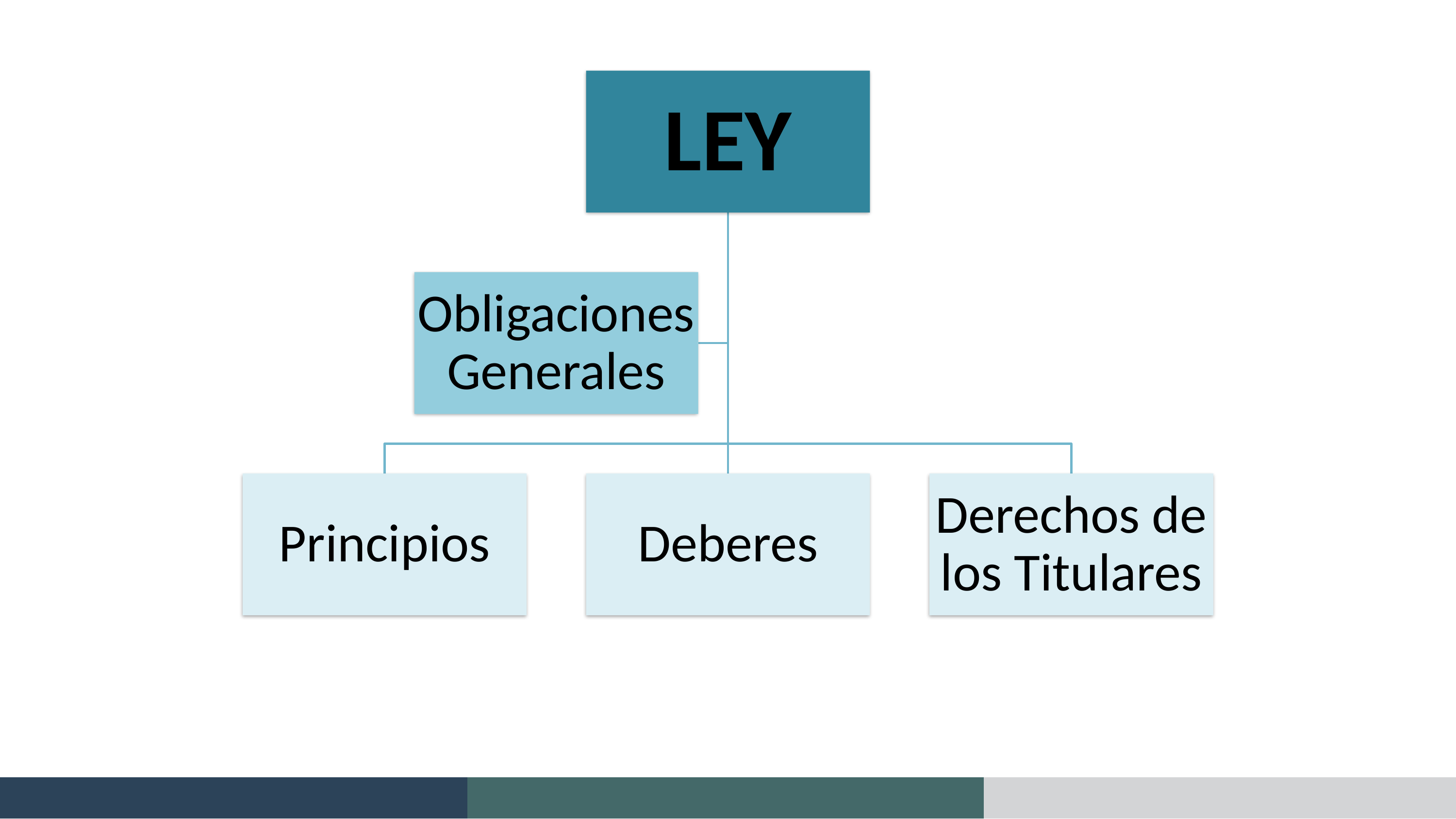

LEY
Principios
Deberes
Derechos de los Titulares
Obligaciones Generales